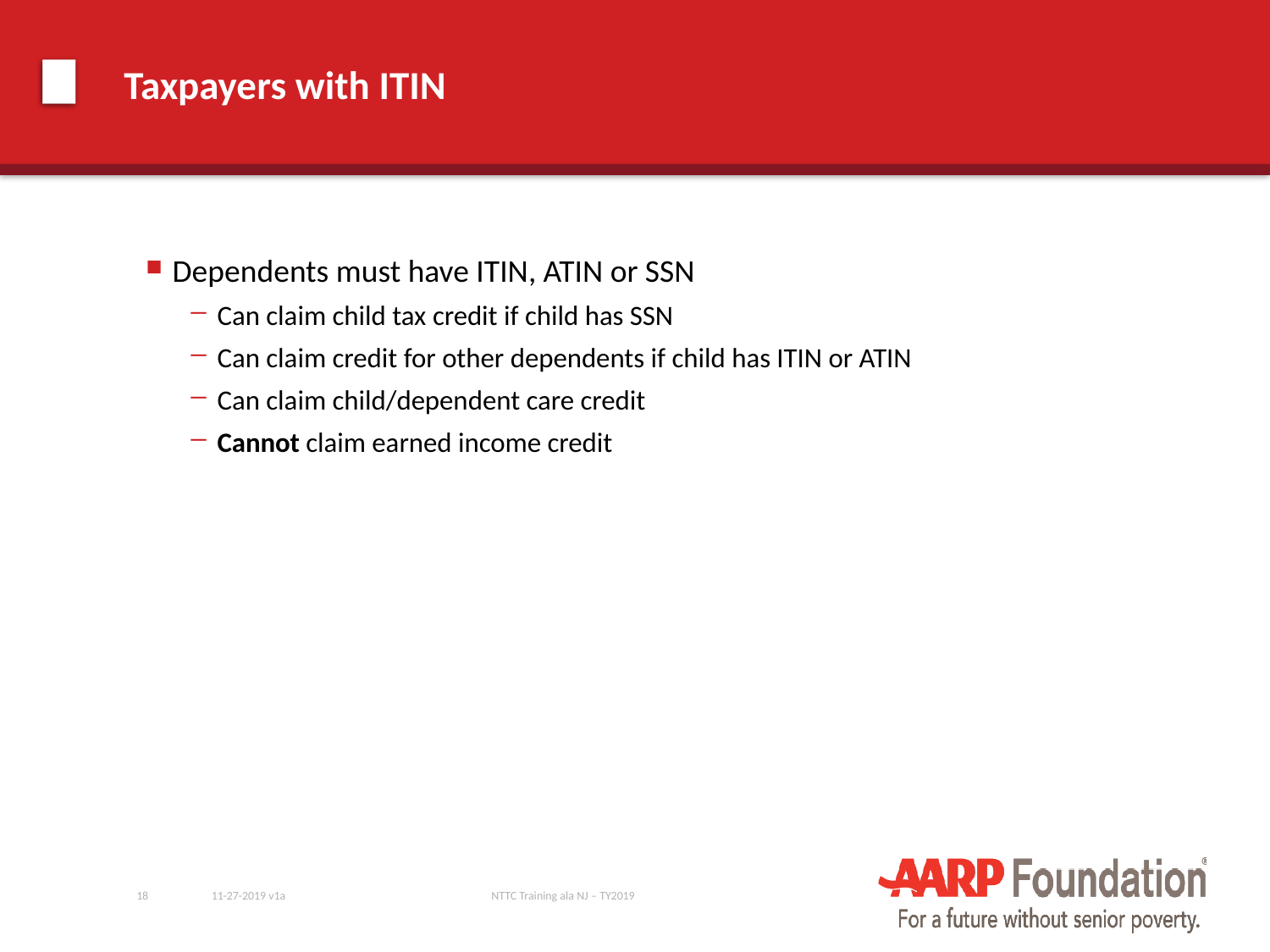

# Taxpayers with ITIN
Dependents must have ITIN, ATIN or SSN
Can claim child tax credit if child has SSN
Can claim credit for other dependents if child has ITIN or ATIN
Can claim child/dependent care credit
Cannot claim earned income credit
18
11-27-2019 v1a
NTTC Training ala NJ – TY2019